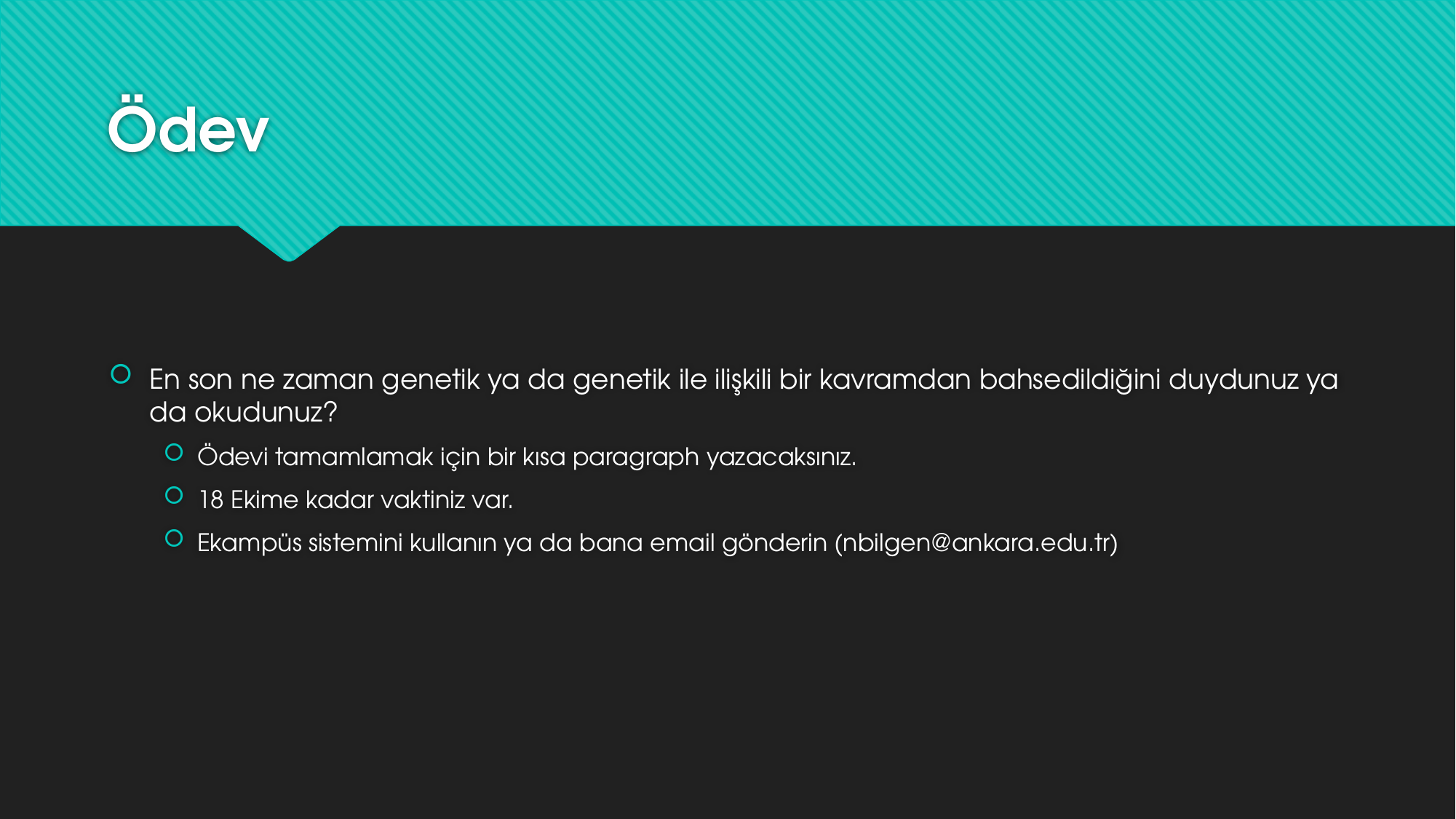

# Ödev
En son ne zaman genetik ya da genetik ile ilişkili bir kavramdan bahsedildiğini duydunuz ya da okudunuz?
Ödevi tamamlamak için bir kısa paragraph yazacaksınız.
18 Ekime kadar vaktiniz var.
Ekampüs sistemini kullanın ya da bana email gönderin (nbilgen@ankara.edu.tr)